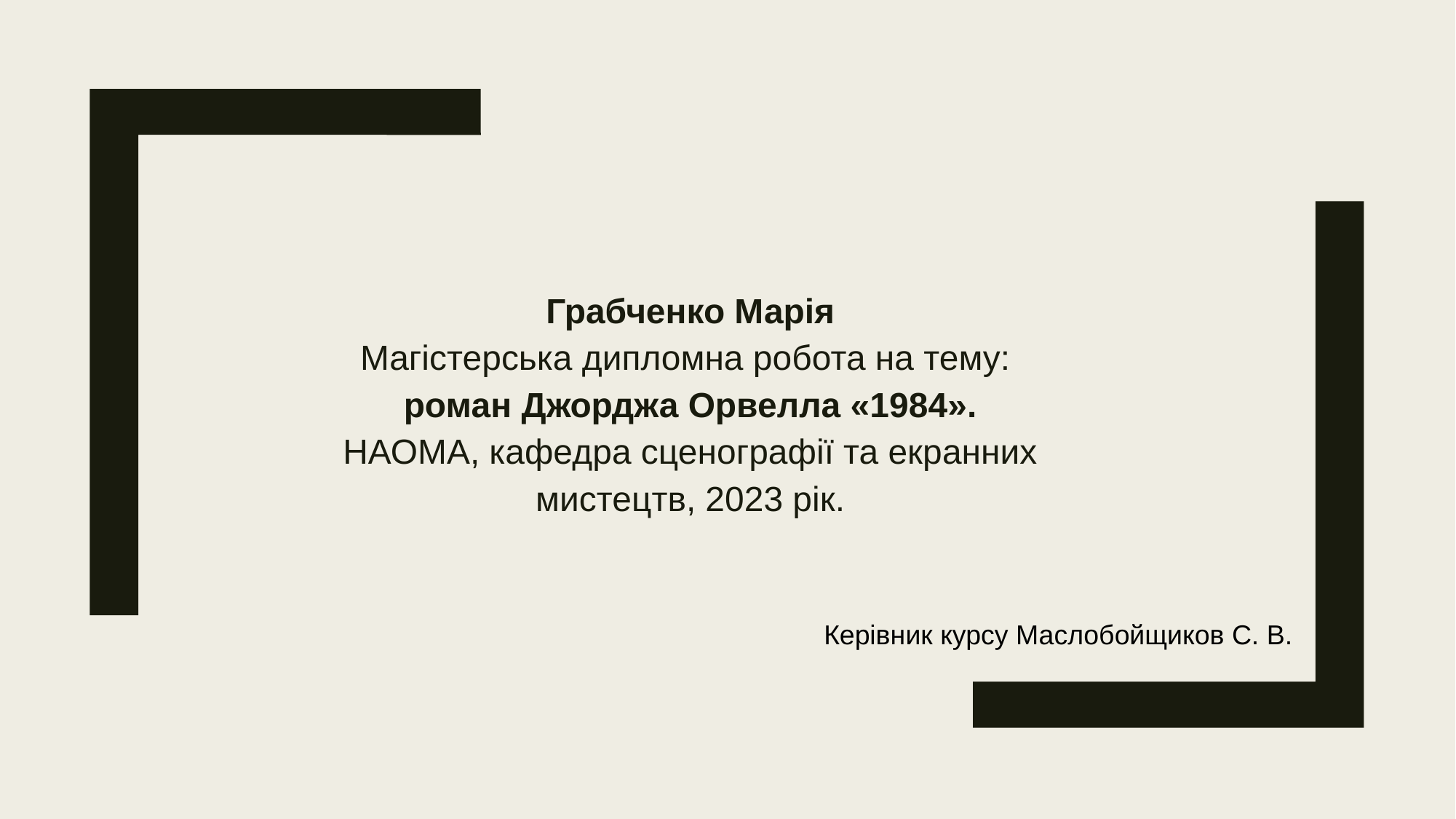

#
Грабченко Марія
Магістерська дипломна робота на тему:
роман Джорджа Орвелла «1984».
НАОМА, кафедра сценографії та екранних мистецтв, 2023 рік.

Керівник курсу Маслобойщиков С. В.